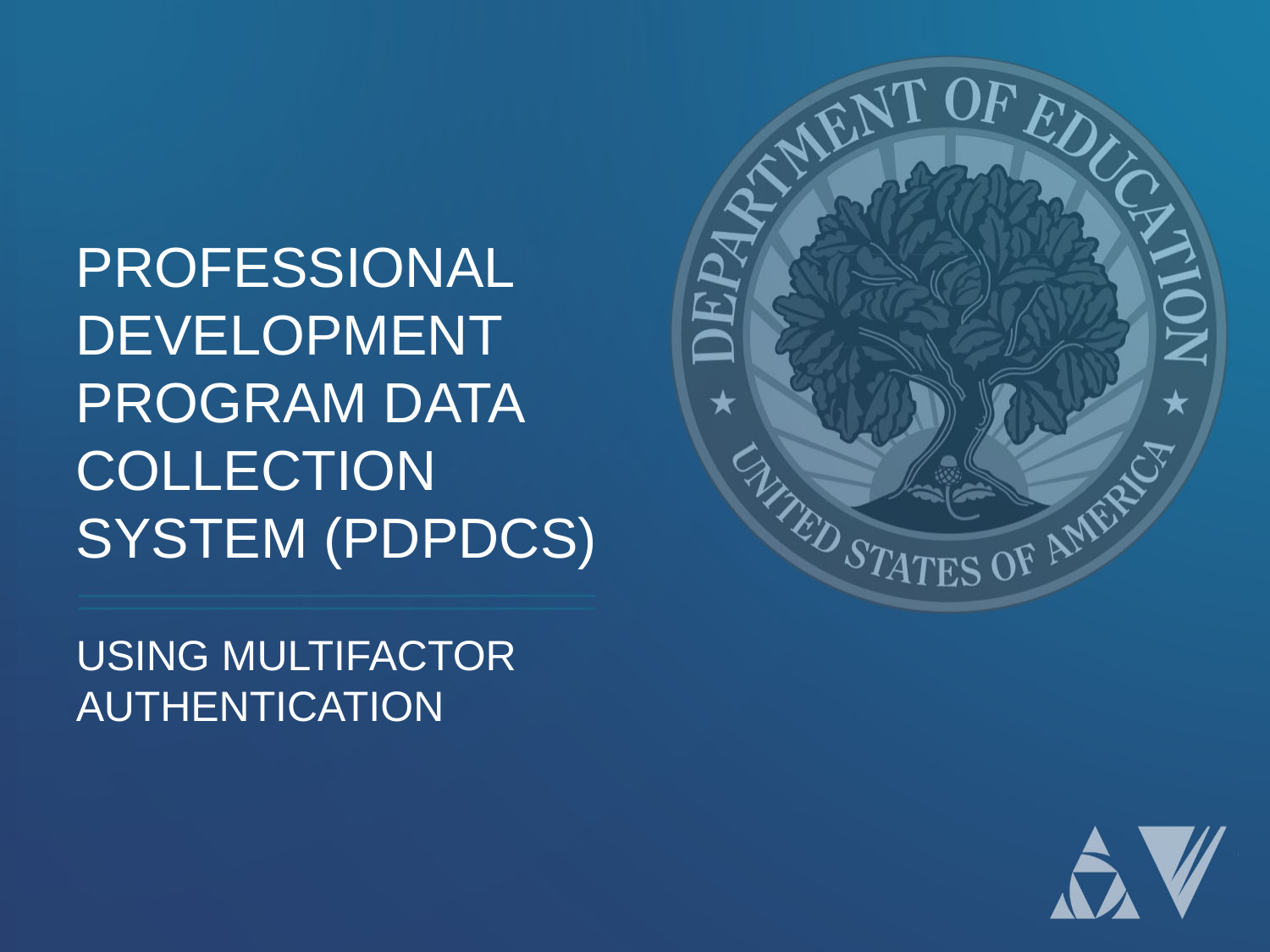

# Professional Development Program Data Collection System (PDPDCS) Using Multifactor authentication